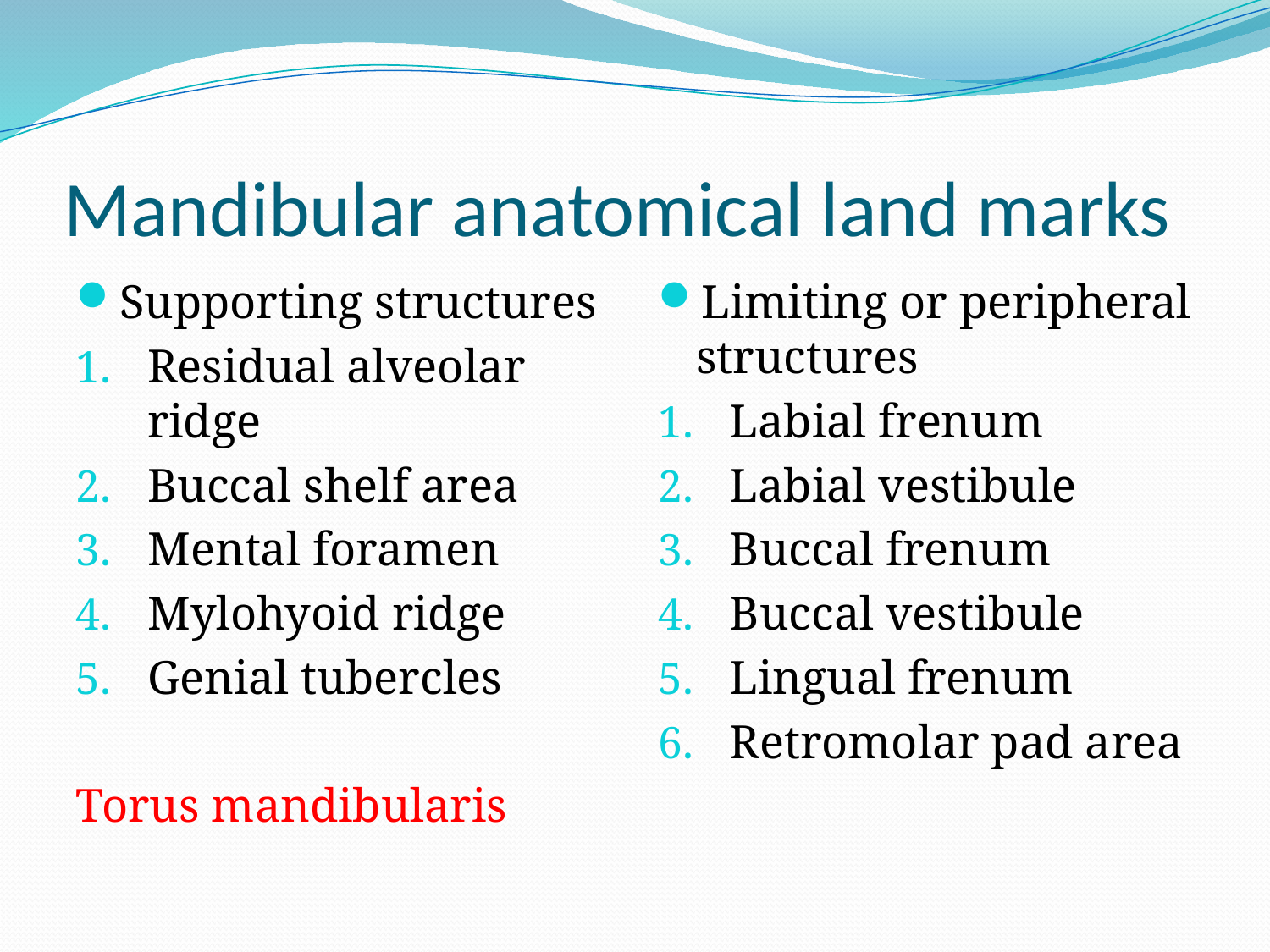

# Mandibular anatomical land marks
Supporting structures
Residual alveolar ridge
Buccal shelf area
Mental foramen
Mylohyoid ridge
Genial tubercles

Torus mandibularis
Limiting or peripheral structures
Labial frenum
Labial vestibule
Buccal frenum
Buccal vestibule
Lingual frenum
Retromolar pad area